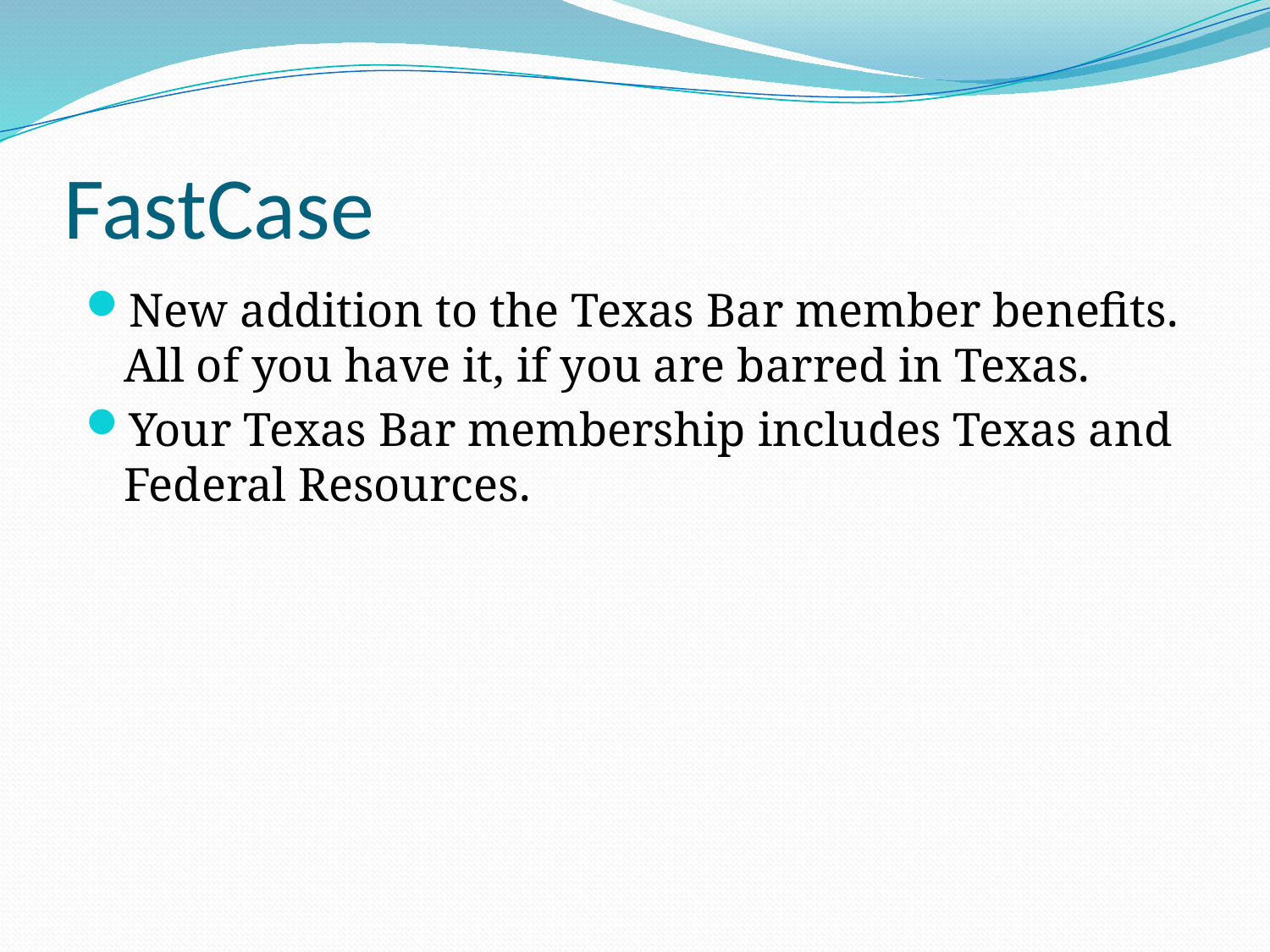

# FastCase
New addition to the Texas Bar member benefits.  All of you have it, if you are barred in Texas.
Your Texas Bar membership includes Texas and Federal Resources.